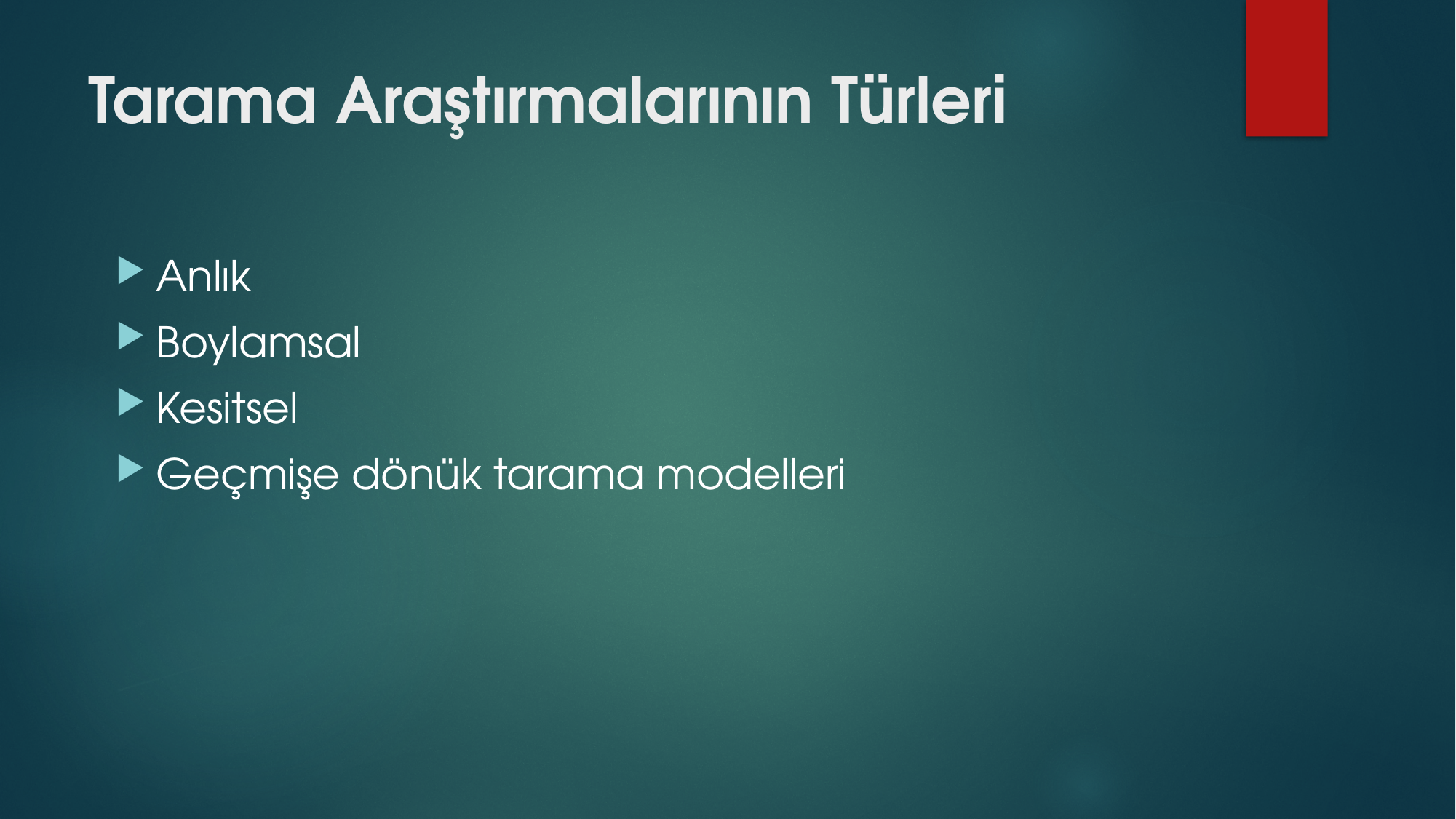

# Tarama Araştırmalarının Türleri

Anlık
Boylamsal
Kesitsel
Geçmişe dönük tarama modelleri